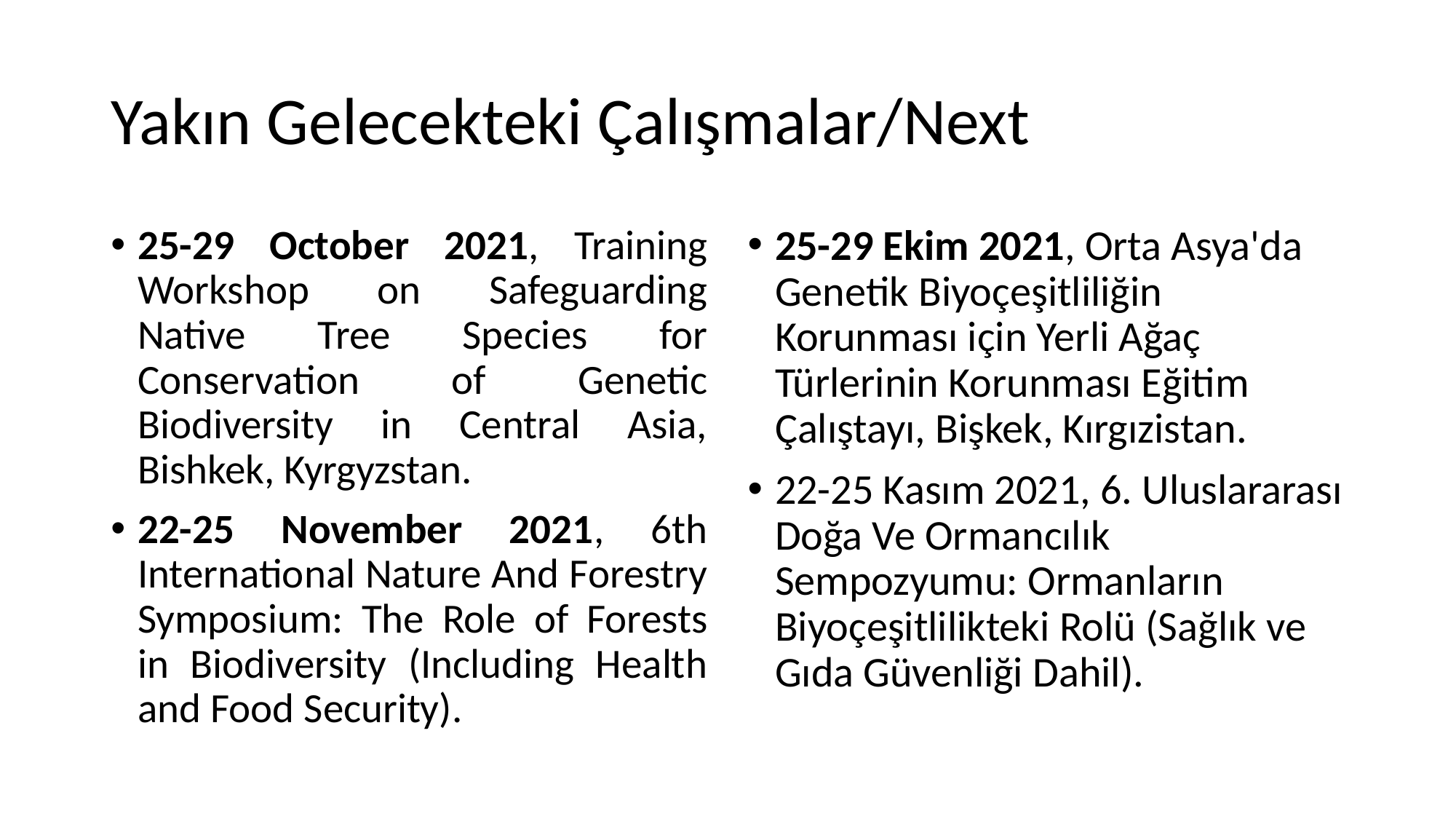

# Yakın Gelecekteki Çalışmalar/Next
25-29 October 2021, Training Workshop on Safeguarding Native Tree Species for Conservation of Genetic Biodiversity in Central Asia, Bishkek, Kyrgyzstan.
22-25 November 2021, 6th International Nature And Forestry Symposium: The Role of Forests in Biodiversity (Including Health and Food Security).

25-29 Ekim 2021, Orta Asya'da Genetik Biyoçeşitliliğin Korunması için Yerli Ağaç Türlerinin Korunması Eğitim Çalıştayı, Bişkek, Kırgızistan.
22-25 Kasım 2021, 6. Uluslararası Doğa Ve Ormancılık Sempozyumu: Ormanların Biyoçeşitlilikteki Rolü (Sağlık ve Gıda Güvenliği Dahil).